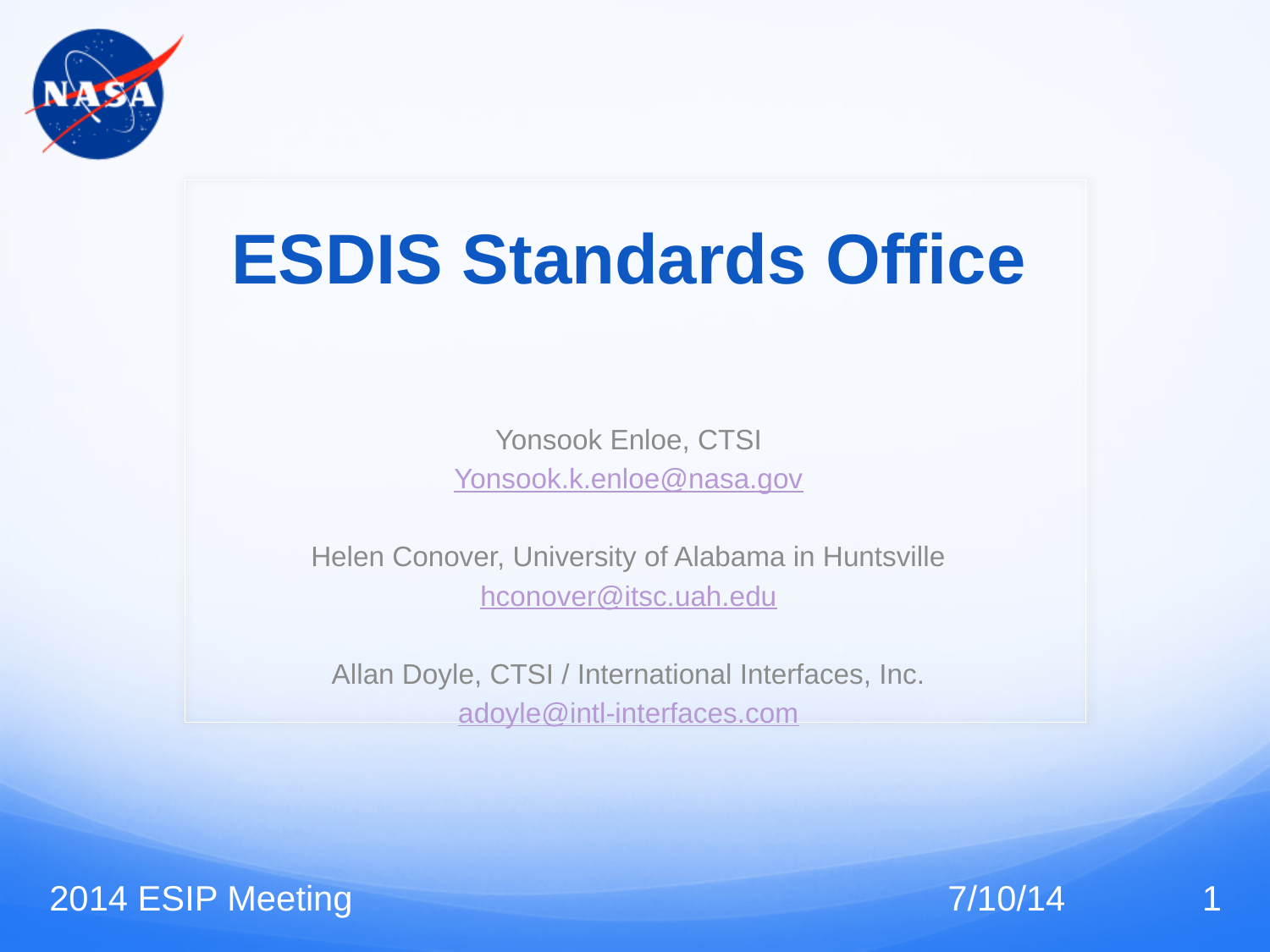

# ESDIS Standards Office
Yonsook Enloe, CTSI
Yonsook.k.enloe@nasa.gov

Helen Conover, University of Alabama in Huntsville
hconover@itsc.uah.edu

Allan Doyle, CTSI / International Interfaces, Inc.
adoyle@intl-interfaces.com

2014 ESIP Meeting
7/10/14
1